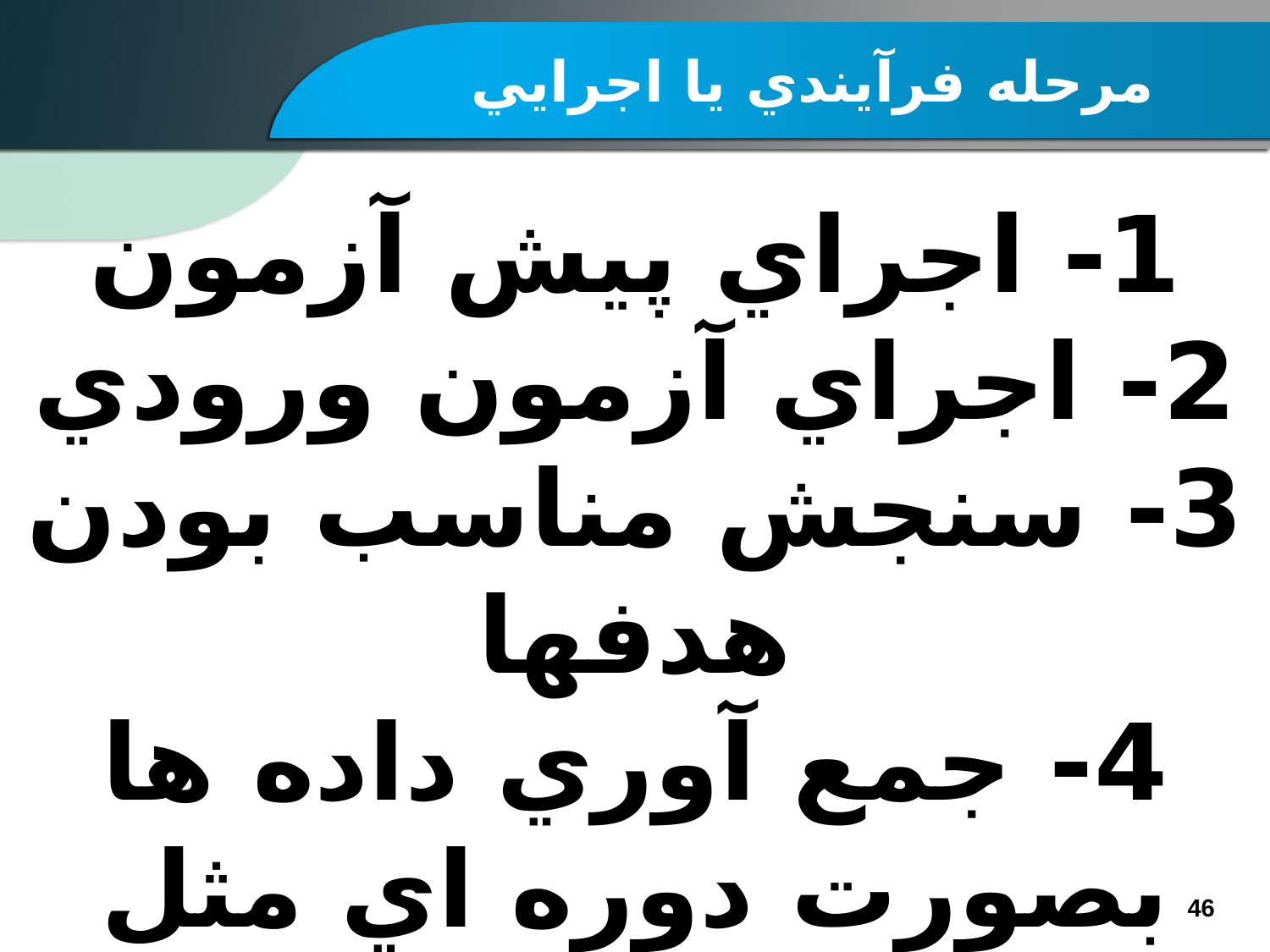

# مرحله فرآيندي يا اجرايي
1- اجراي پيش آزمون
2- اجراي آزمون ورودي
3- سنجش مناسب بودن هدفها
4- جمع آوري داده ها بصورت دوره اي مثل اجراي آزمون
5- تحليل اثر بخشي استراتژيها
46